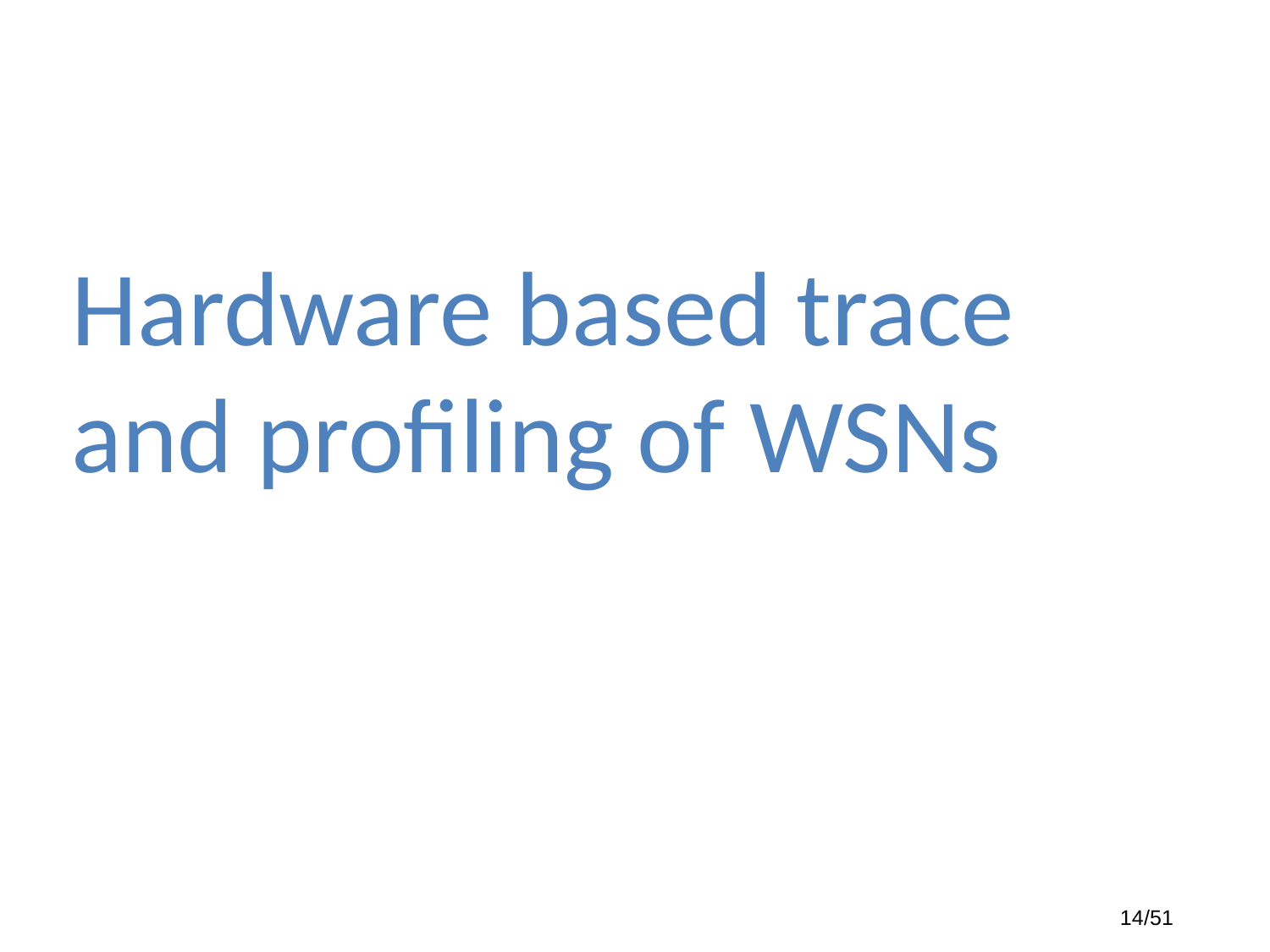

# Hardware based trace and profiling of WSNs